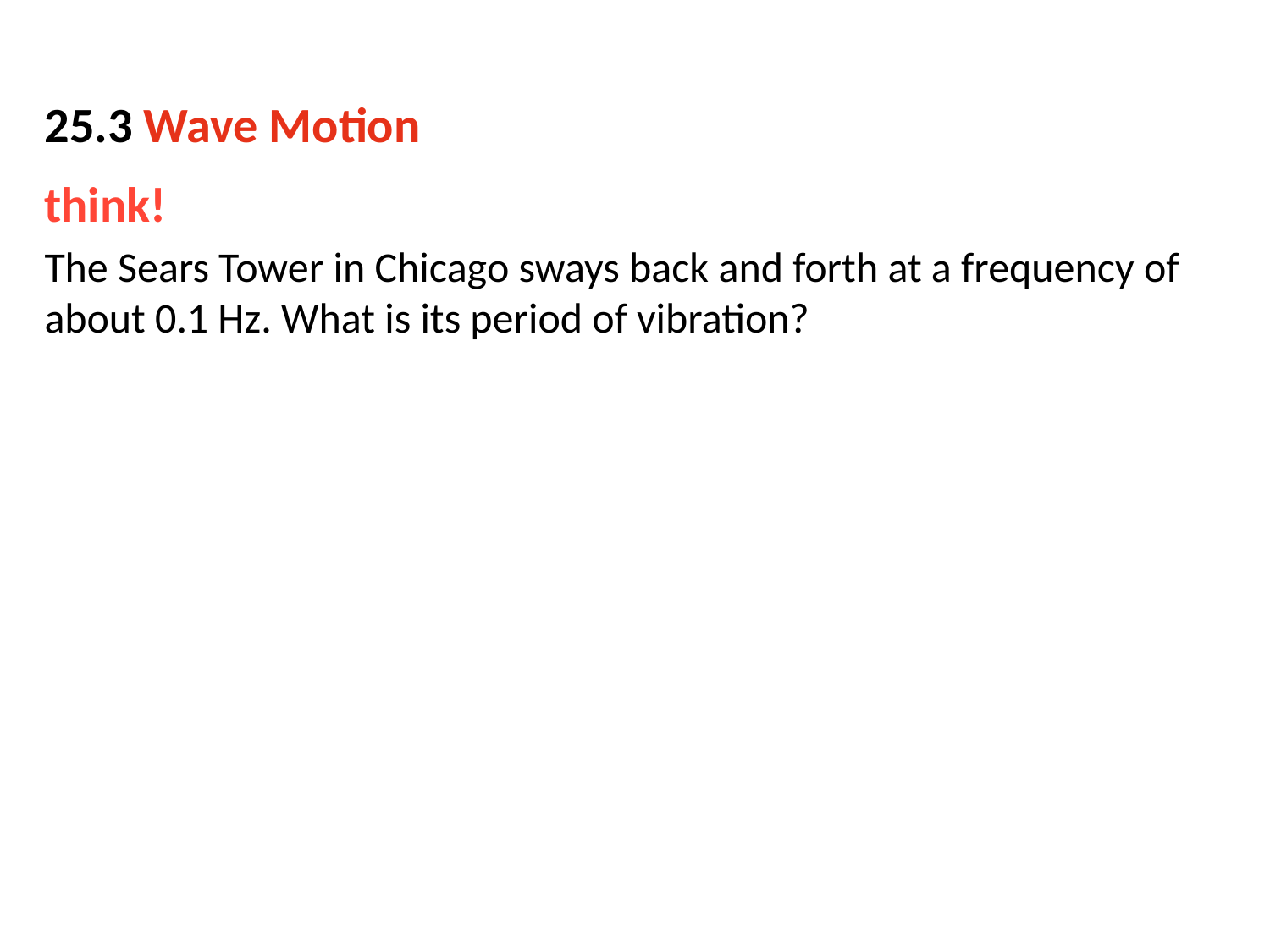

25.3 Wave Motion
think!
The Sears Tower in Chicago sways back and forth at a frequency of about 0.1 Hz. What is its period of vibration?